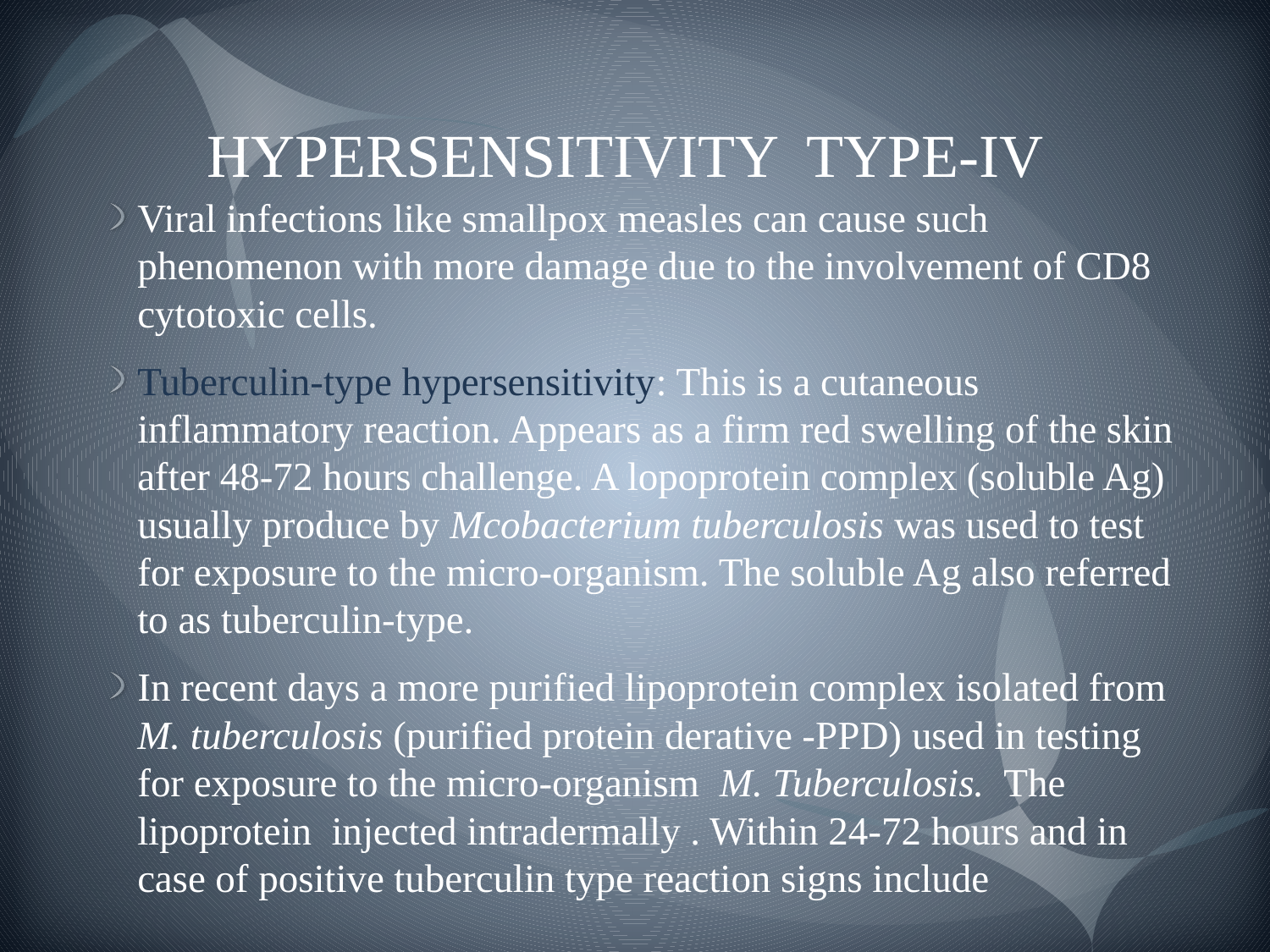

# HYPERSENSITIVITY  TYPE-IV
Viral infections like smallpox measles can cause such phenomenon with more damage due to the involvement of CD8 cytotoxic cells.
Tuberculin-type hypersensitivity: This is a cutaneous inflammatory reaction. Appears as a firm red swelling of the skin after 48-72 hours challenge. A lopoprotein complex (soluble Ag) usually produce by Mcobacterium tuberculosis was used to test for exposure to the micro-organism. The soluble Ag also referred to as tuberculin-type.
In recent days a more purified lipoprotein complex isolated from M. tuberculosis (purified protein derative -PPD) used in testing for exposure to the micro-organism  M. Tuberculosis.  The lipoprotein  injected intradermally . Within 24-72 hours and in case of positive tuberculin type reaction signs include